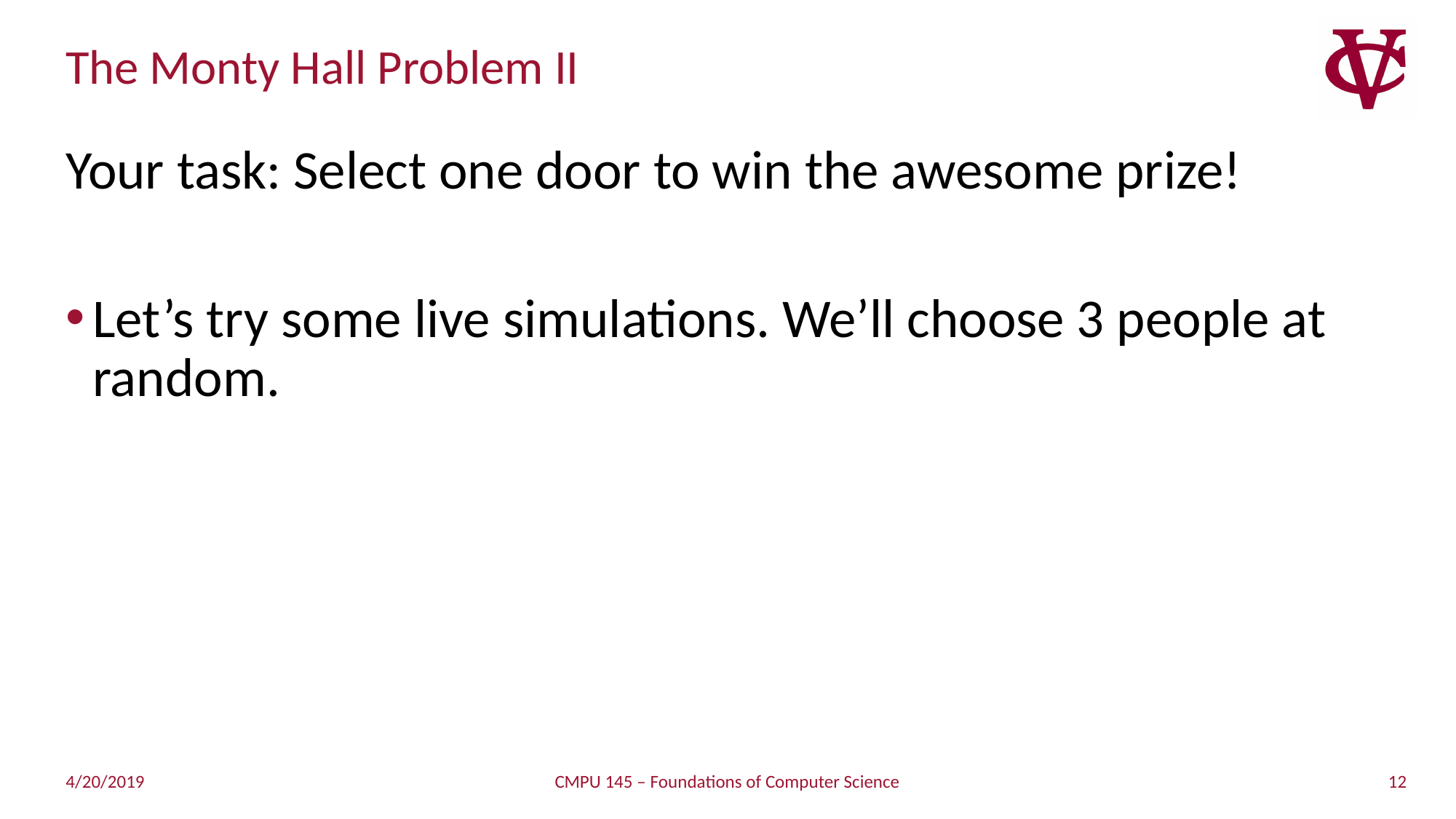

# The Monty Hall Problem II
Your task: Select one door to win the awesome prize!

Let’s try some live simulations. We’ll choose 3 people at random.

12
4/20/2019
CMPU 145 – Foundations of Computer Science